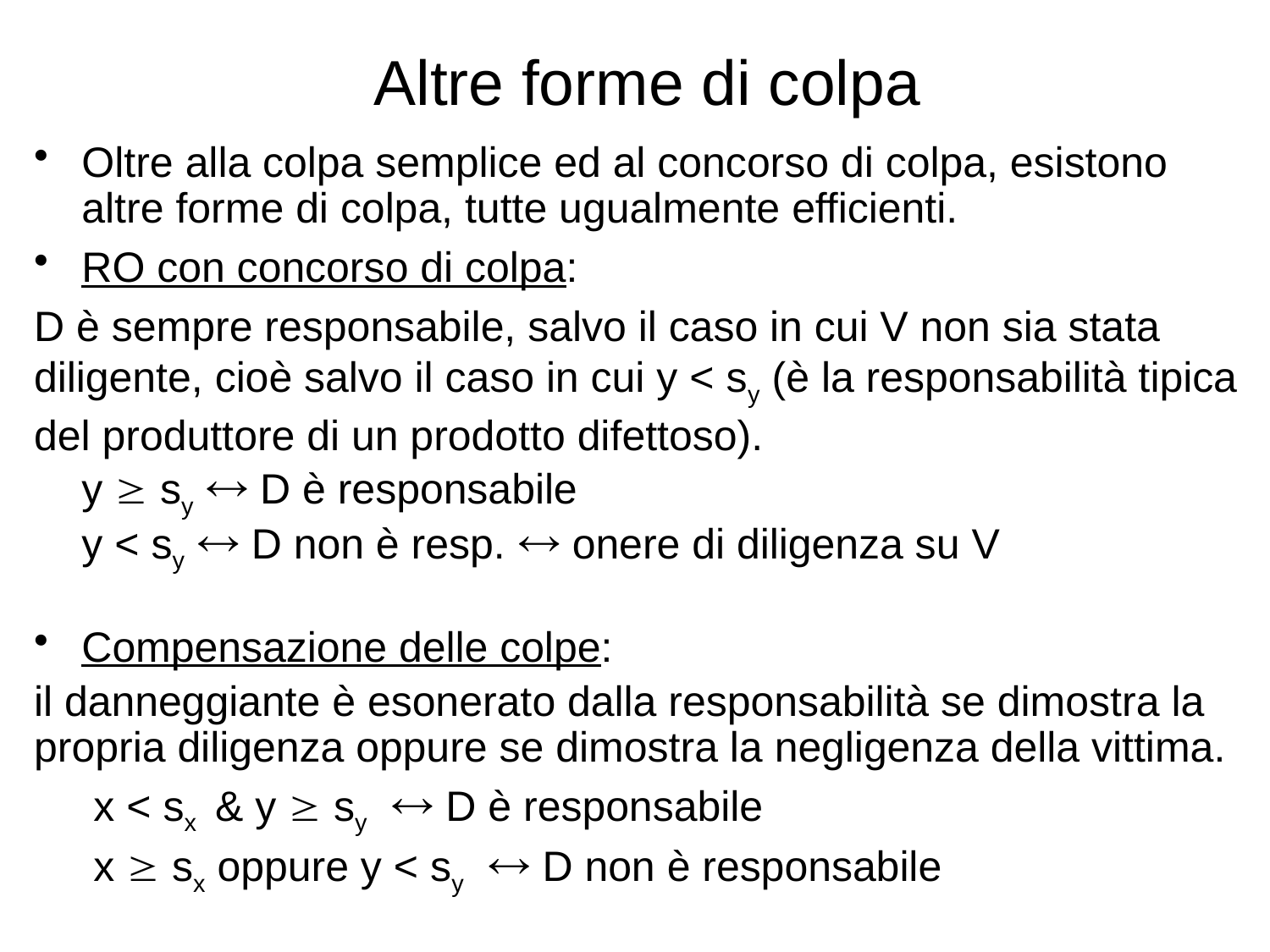

# Altre forme di colpa
Oltre alla colpa semplice ed al concorso di colpa, esistono altre forme di colpa, tutte ugualmente efficienti.
RO con concorso di colpa:
D è sempre responsabile, salvo il caso in cui V non sia stata diligente, cioè salvo il caso in cui y < sy (è la responsabilità tipica del produttore di un prodotto difettoso).
	y ≥ sy ↔ D è responsabile
	y < sy ↔ D non è resp. ↔ onere di diligenza su V

Compensazione delle colpe:
il danneggiante è esonerato dalla responsabilità se dimostra la propria diligenza oppure se dimostra la negligenza della vittima.
	 x < sx  & y ≥ sy  ↔ D è responsabile
	 x ≥ sx oppure y < sy  ↔ D non è responsabile